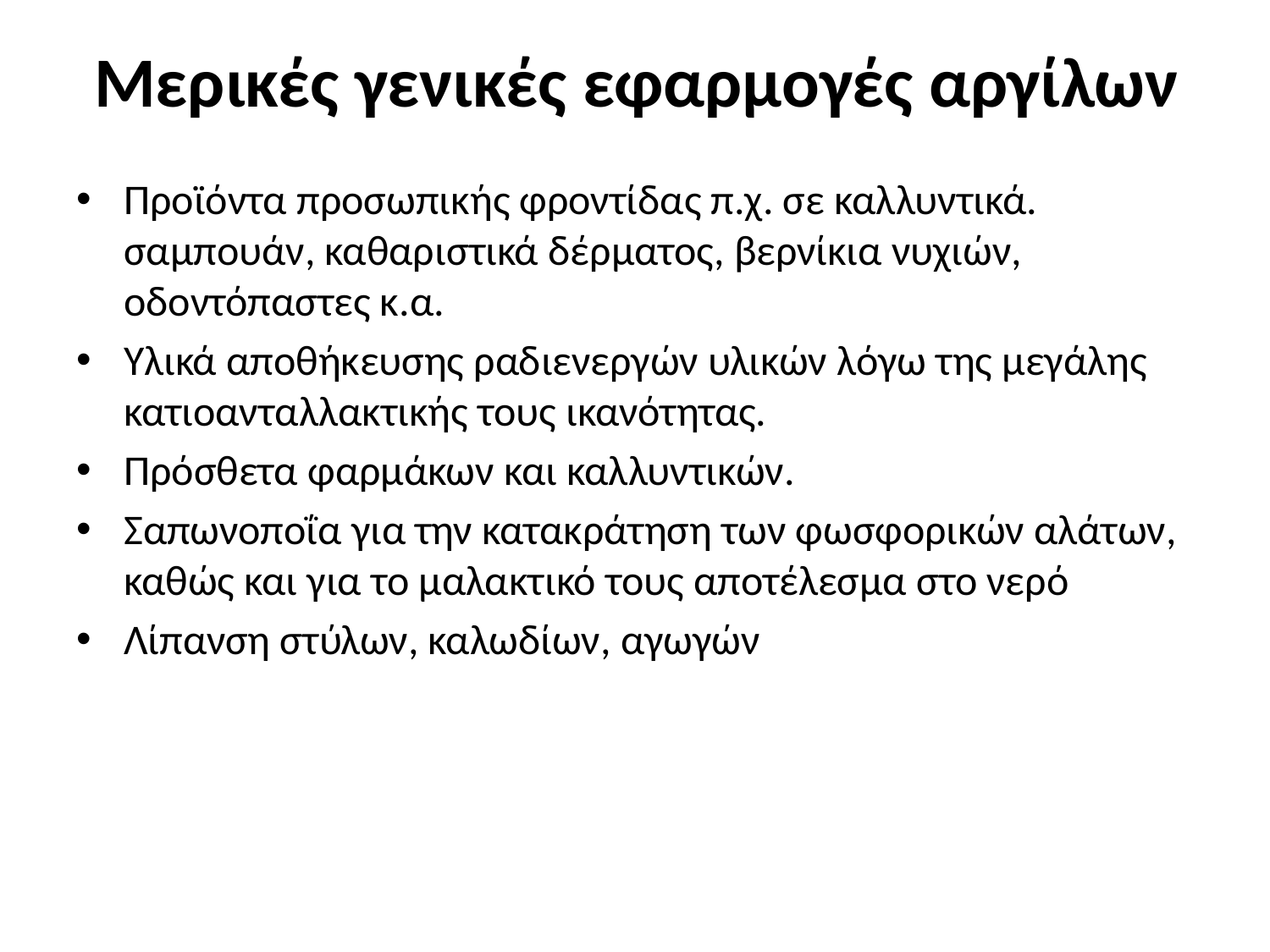

# Μερικές γενικές εφαρμογές αργίλων
Προϊόντα προσωπικής φροντίδας π.χ. σε καλλυντικά. σαμπουάν, καθαριστικά δέρματος, βερνίκια νυχιών, οδοντόπαστες κ.α.
Υλικά αποθήκευσης ραδιενεργών υλικών λόγω της μεγάλης κατιοανταλλακτικής τους ικανότητας.
Πρόσθετα φαρμάκων και καλλυντικών.
Σαπωνοποΐα για την κατακράτηση των φωσφορικών αλάτων, καθώς και για το μαλακτικό τους αποτέλεσμα στο νερό
Λίπανση στύλων, καλωδίων, αγωγών